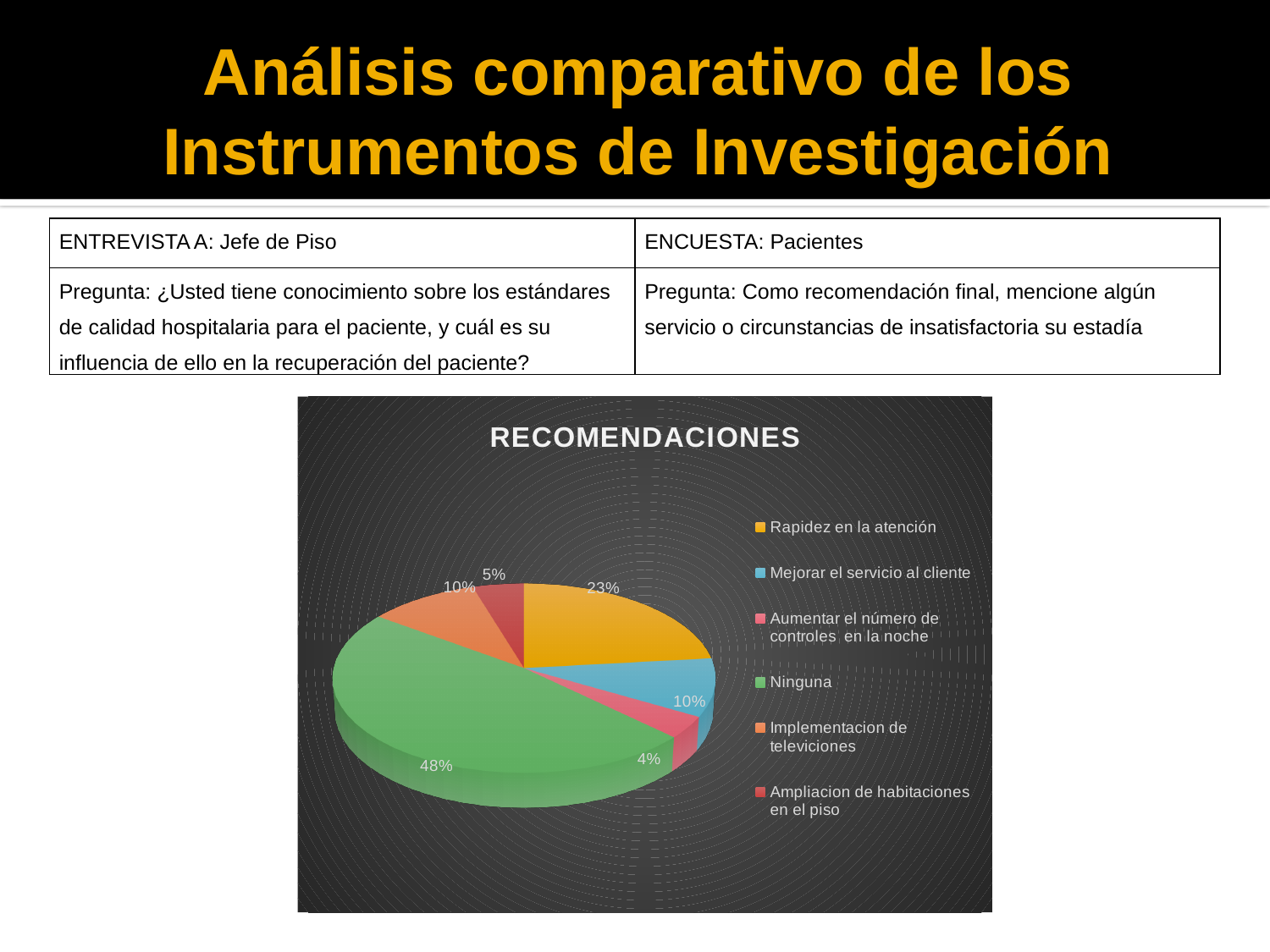

# Análisis comparativo de los Instrumentos de Investigación
| ENTREVISTA A: Jefe de Piso | ENCUESTA: Pacientes |
| --- | --- |
| Pregunta: ¿Usted tiene conocimiento sobre los estándares de calidad hospitalaria para el paciente, y cuál es su influencia de ello en la recuperación del paciente? | Pregunta: Como recomendación final, mencione algún servicio o circunstancias de insatisfactoria su estadía |

[unsupported chart]